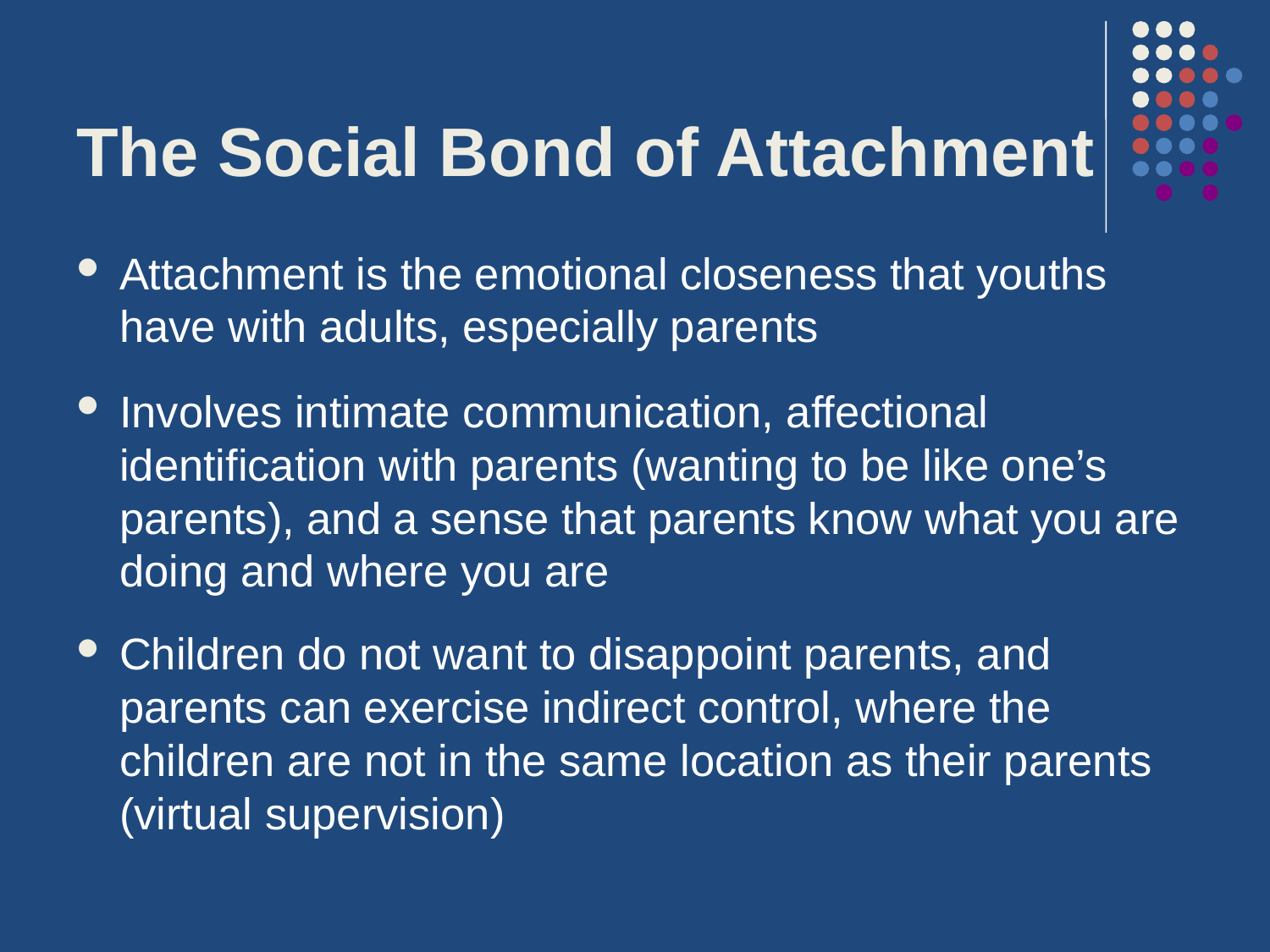

# The Social Bond of Attachment
Attachment is the emotional closeness that youths have with adults, especially parents

Involves intimate communication, affectional identification with parents (wanting to be like one’s parents), and a sense that parents know what you are doing and where you are

Children do not want to disappoint parents, and parents can exercise indirect control, where the children are not in the same location as their parents (virtual supervision)